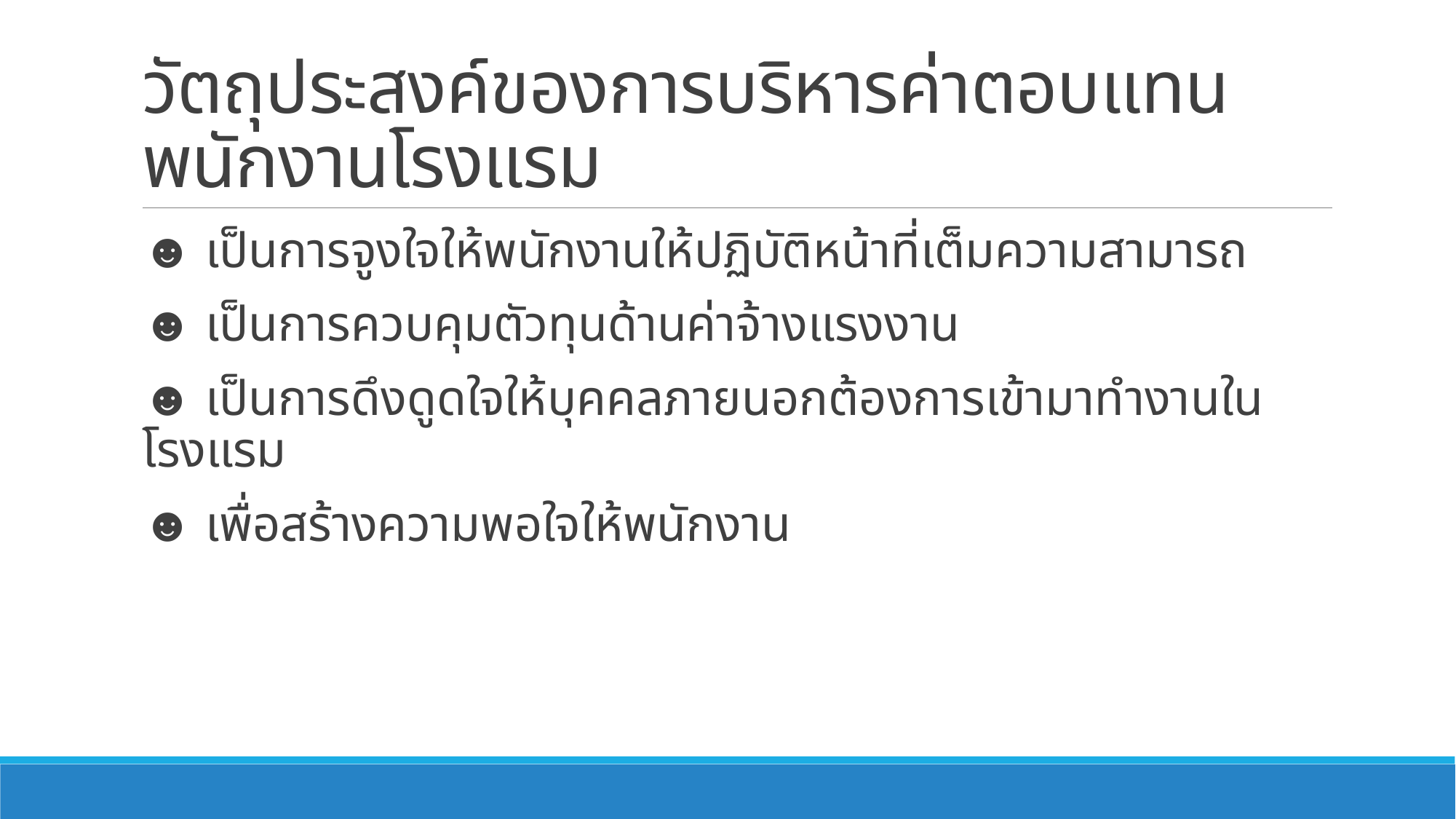

# วัตถุประสงค์ของการบริหารค่าตอบแทนพนักงานโรงแรม
☻ เป็นการจูงใจให้พนักงานให้ปฏิบัติหน้าที่เต็มความสามารถ
☻ เป็นการควบคุมตัวทุนด้านค่าจ้างแรงงาน
☻ เป็นการดึงดูดใจให้บุคคลภายนอกต้องการเข้ามาทำงานในโรงแรม
☻ เพื่อสร้างความพอใจให้พนักงาน